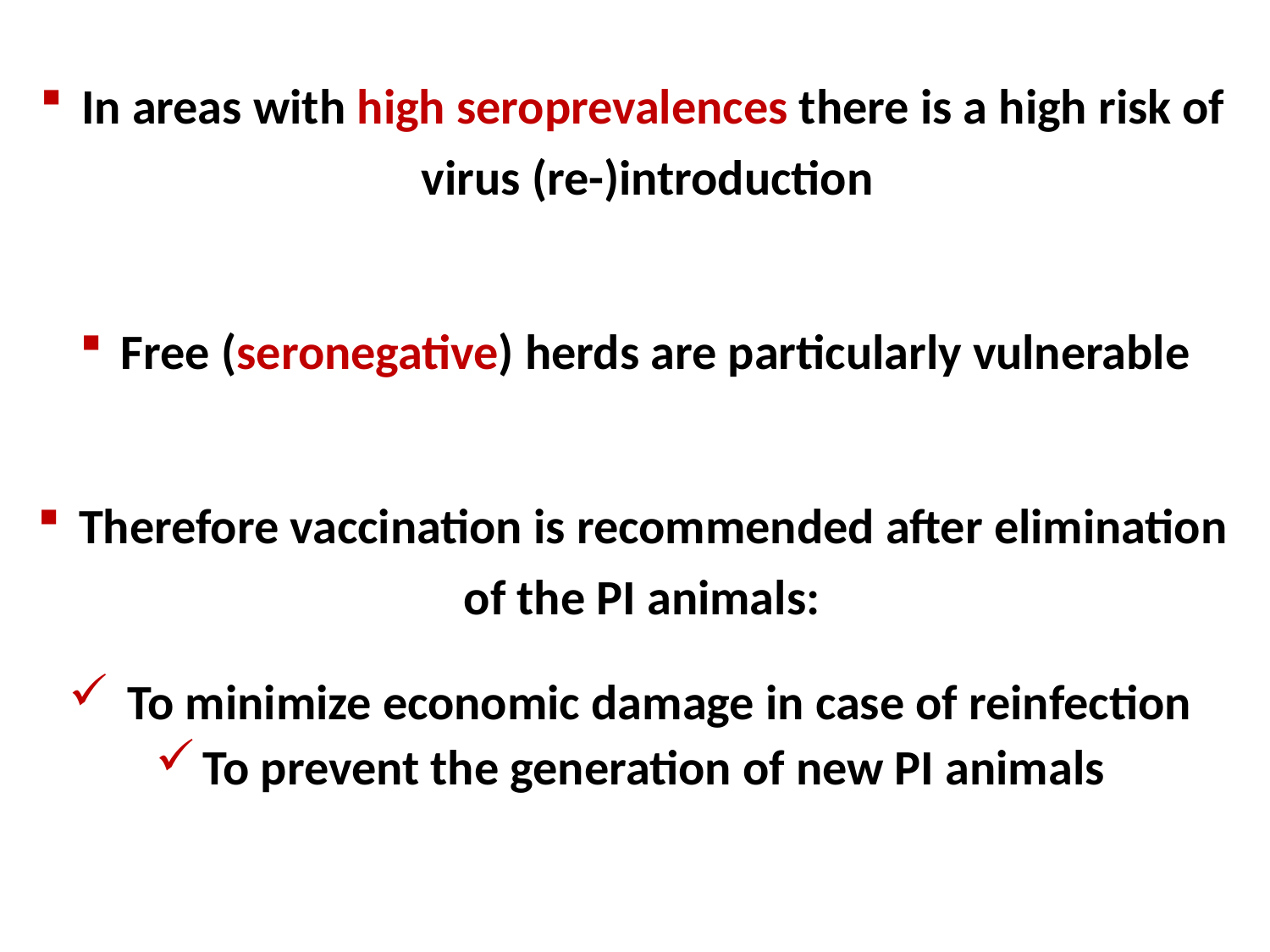

In areas with high seroprevalences there is a high risk of virus (re-)introduction
 Free (seronegative) herds are particularly vulnerable
 Therefore vaccination is recommended after elimination of the PI animals:
 To minimize economic damage in case of reinfection
To prevent the generation of new PI animals